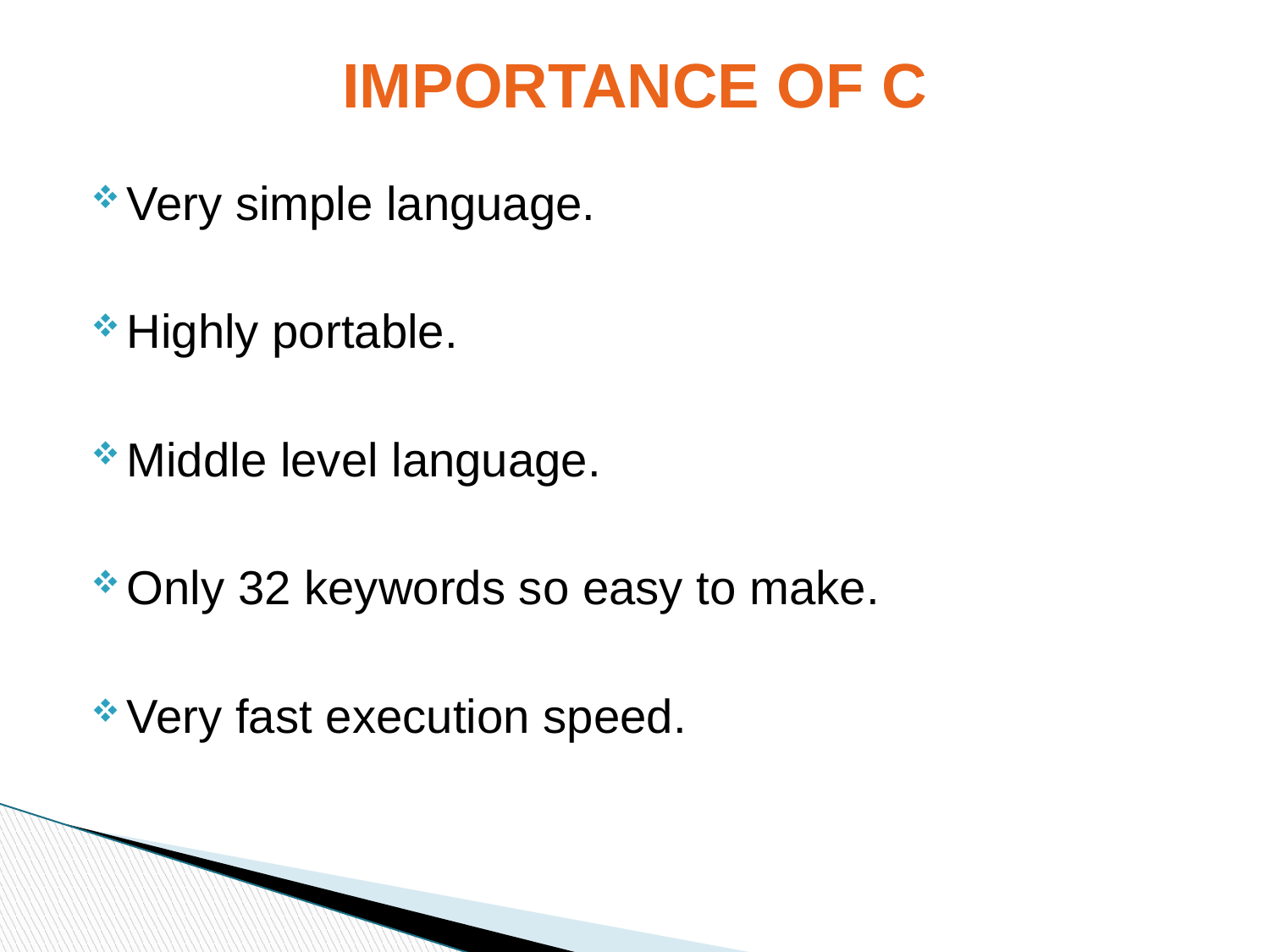

# IMPORTANCE OF C
Very simple language.

Highly portable.

Middle level language.

Only 32 keywords so easy to make.

Very fast execution speed.